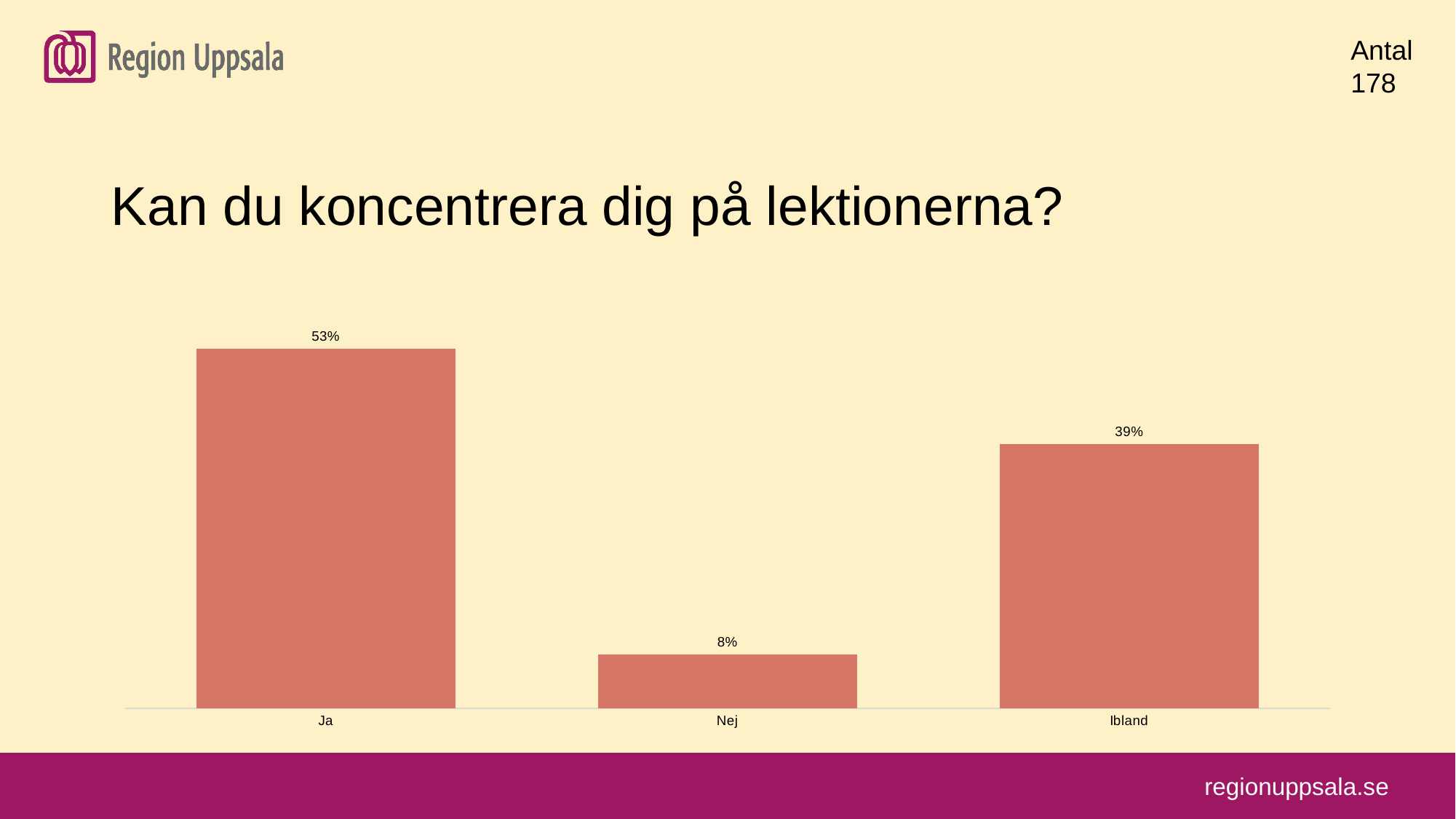

#
Antal
178
Kan du koncentrera dig på lektionerna?

### Chart

| Category |  |
|---|---|
| Ja | 0.53 |
| Nej | 0.08 |
| Ibland | 0.39 |